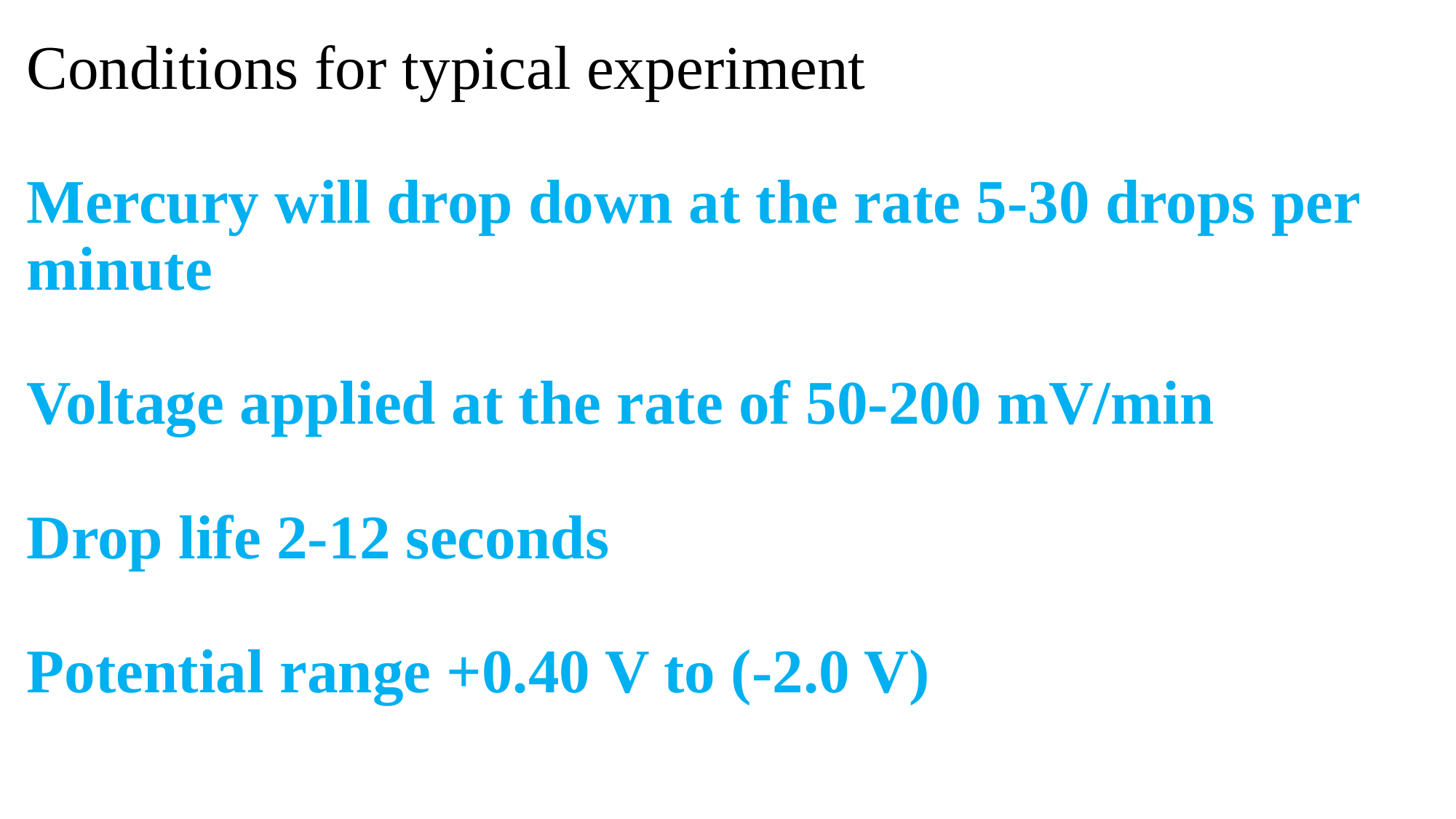

# Conditions for typical experiment Mercury will drop down at the rate 5-30 drops per minute Voltage applied at the rate of 50-200 mV/min Drop life 2-12 seconds Potential range +0.40 V to (-2.0 V)